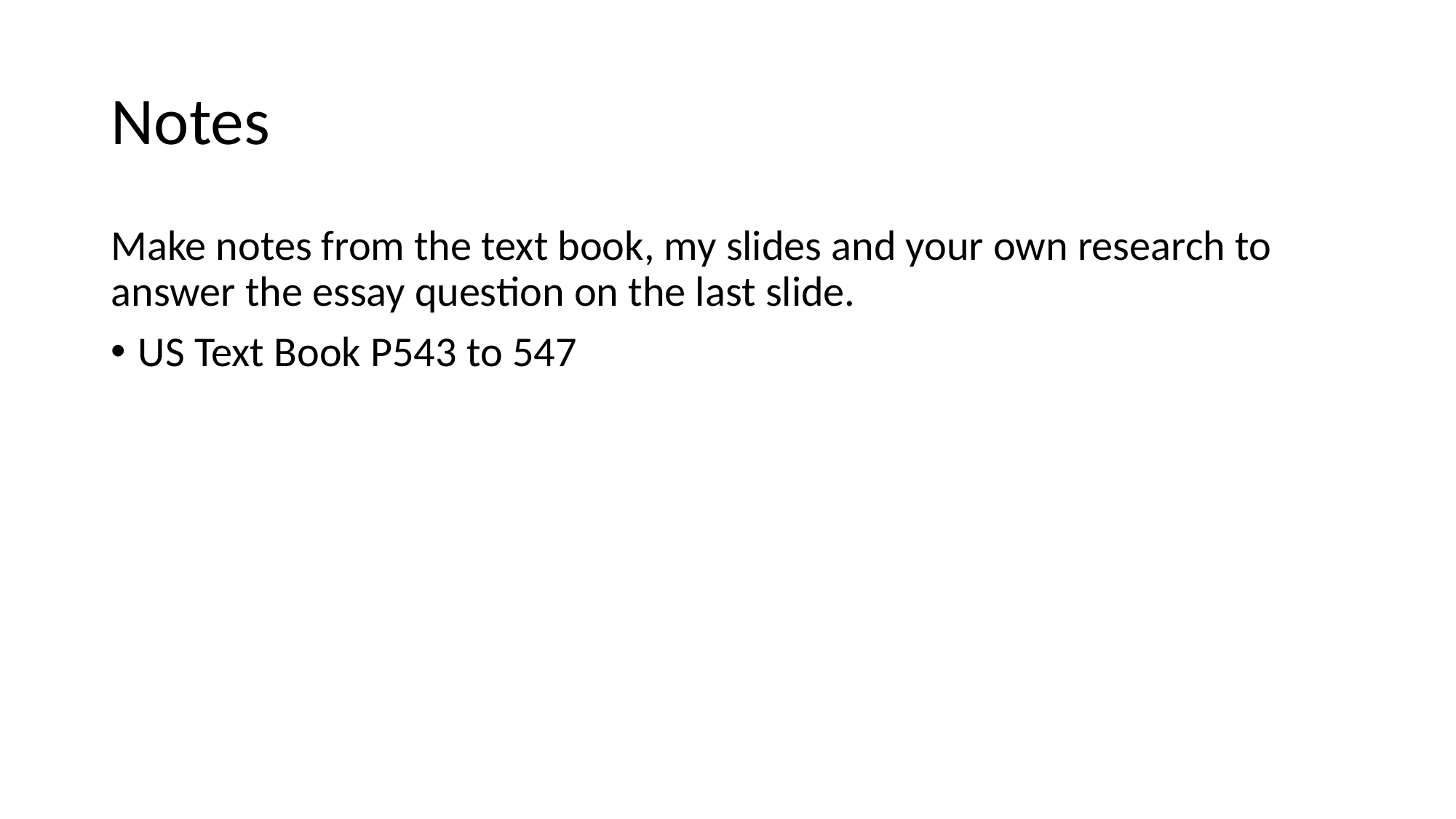

# Notes
Make notes from the text book, my slides and your own research to answer the essay question on the last slide.
US Text Book P543 to 547